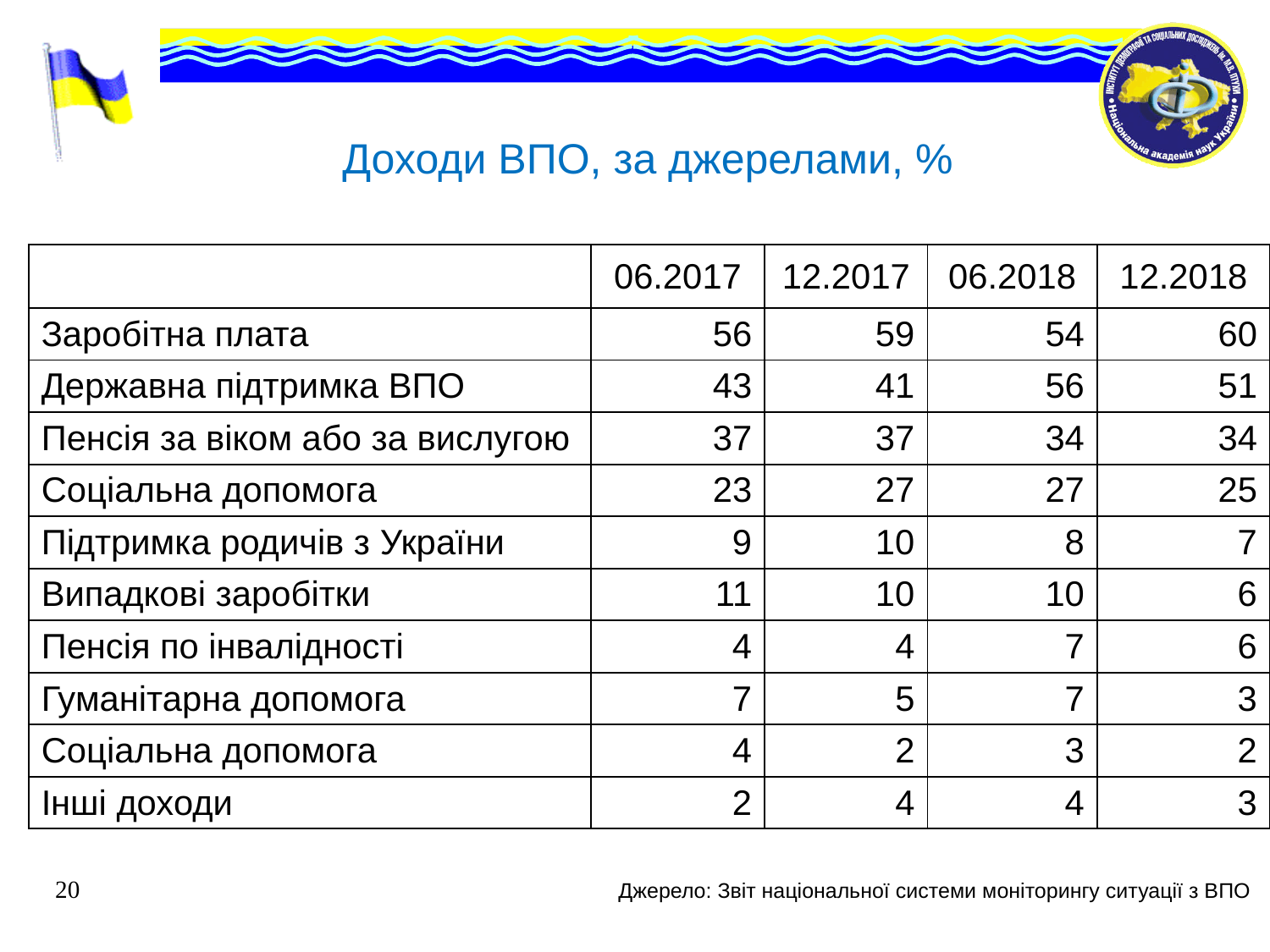

# Доходи ВПО, за джерелами, %
|  | 06.2017 | 12.2017 | 06.2018 | 12.2018 |
| --- | --- | --- | --- | --- |
| Заробітна плата | 56 | 59 | 54 | 60 |
| Державна підтримка ВПО | 43 | 41 | 56 | 51 |
| Пенсія за віком або за вислугою | 37 | 37 | 34 | 34 |
| Соціальна допомога | 23 | 27 | 27 | 25 |
| Підтримка родичів з України | 9 | 10 | 8 | 7 |
| Випадкові заробітки | 11 | 10 | 10 | 6 |
| Пенсія по інвалідності | 4 | 4 | 7 | 6 |
| Гуманітарна допомога | 7 | 5 | 7 | 3 |
| Соціальна допомога | 4 | 2 | 3 | 2 |
| Інші доходи | 2 | 4 | 4 | 3 |
20
Джерело: Звіт національної системи моніторингу ситуації з ВПО